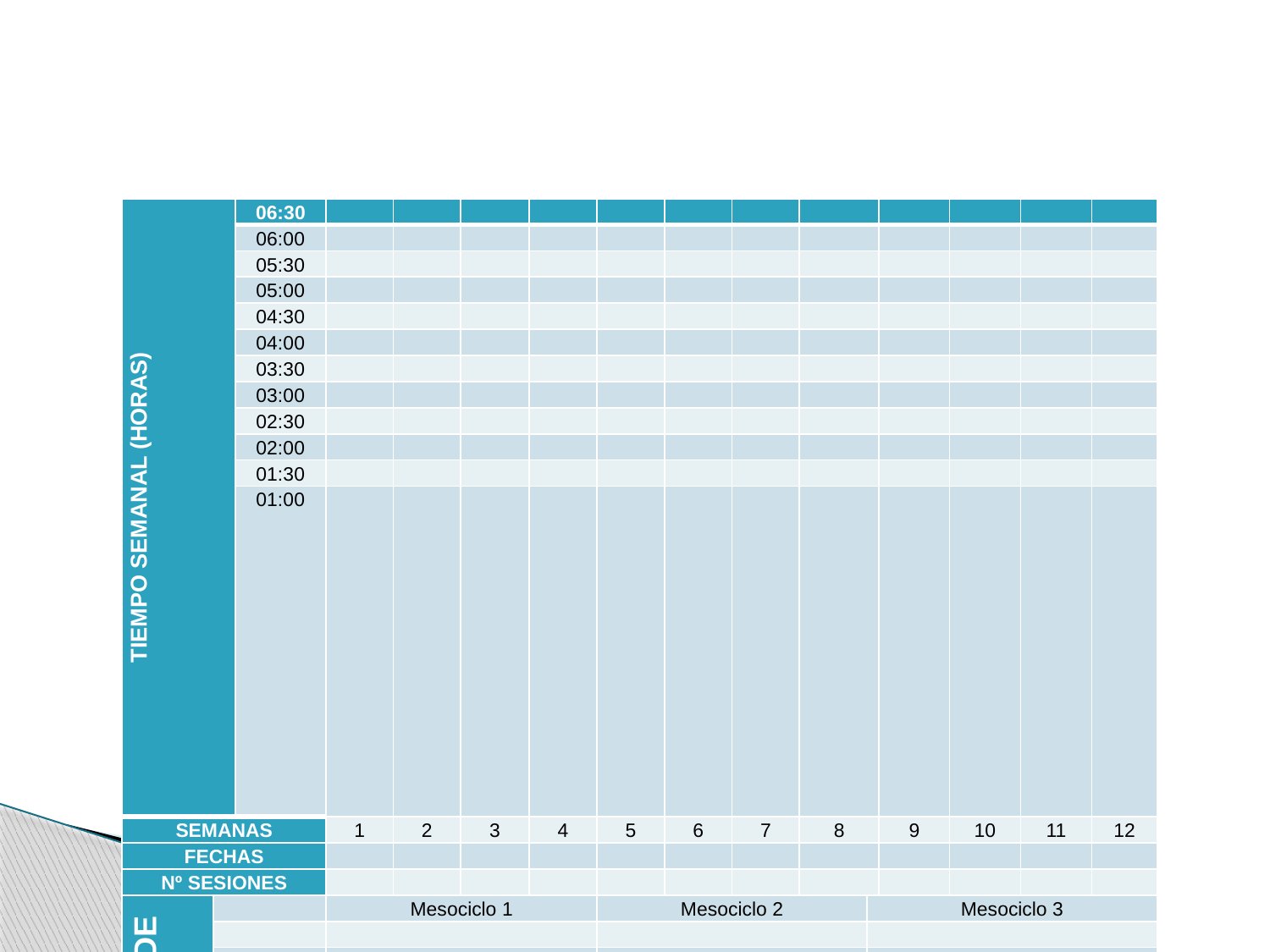

#
| TIEMPO SEMANAL (HORAS) |  | 06:30 |  |  |  |  |  |  |  |  |  |  |  |  |  |
| --- | --- | --- | --- | --- | --- | --- | --- | --- | --- | --- | --- | --- | --- | --- | --- |
|  |  | 06:00 |  |  |  |  |  |  |  |  |  |  |  |  |  |
|  |  | 05:30 |  |  |  |  |  |  |  |  |  |  |  |  |  |
|  |  | 05:00 |  |  |  |  |  |  |  |  |  |  |  |  |  |
|  |  | 04:30 |  |  |  |  |  |  |  |  |  |  |  |  |  |
|  |  | 04:00 |  |  |  |  |  |  |  |  |  |  |  |  |  |
|  |  | 03:30 |  |  |  |  |  |  |  |  |  |  |  |  |  |
|  |  | 03:00 |  |  |  |  |  |  |  |  |  |  |  |  |  |
|  |  | 02:30 |  |  |  |  |  |  |  |  |  |  |  |  |  |
|  |  | 02:00 |  |  |  |  |  |  |  |  |  |  |  |  |  |
|  |  | 01:30 |  |  |  |  |  |  |  |  |  |  |  |  |  |
|  |  | 01:00 |  |  |  |  |  |  |  |  |  |  |  |  |  |
| SEMANAS |  |  | 1 | 2 | 3 | 4 | 5 | 6 | 7 | 8 |  | 9 | 10 | 11 | 12 |
| FECHAS |  |  |  |  |  |  |  |  |  |  |  |  |  |  |  |
| Nº SESIONES |  |  |  |  |  |  |  |  |  |  |  |  |  |  |  |
| ACTIVIDADES |  |  | Mesociclo 1 |  |  |  | Mesociclo 2 |  |  |  | Mesociclo 3 |  |  |  |  |
|  |  |  |  |  |  |  |  |  |  |  |  |  |  |  |  |
|  |  |  |  |  |  |  |  |  |  |  |  |  |  |  |  |
|  |  |  |  |  |  |  |  |  |  |  |  |  |  |  |  |
|  |  |  |  |  |  |  |  |  |  |  |  |  |  |  |  |
|  |  |  |  |  |  |  |  |  |  |  |  |  |  |  |  |
|  |  |  |  |  |  |  |  |  |  |  |  |  |  |  |  |
|  |  |  |  |  |  |  |  |  |  |  |  |  |  |  |  |
|  |  |  |  |  |  |  |  |  |  |  |  |  |  |  |  |